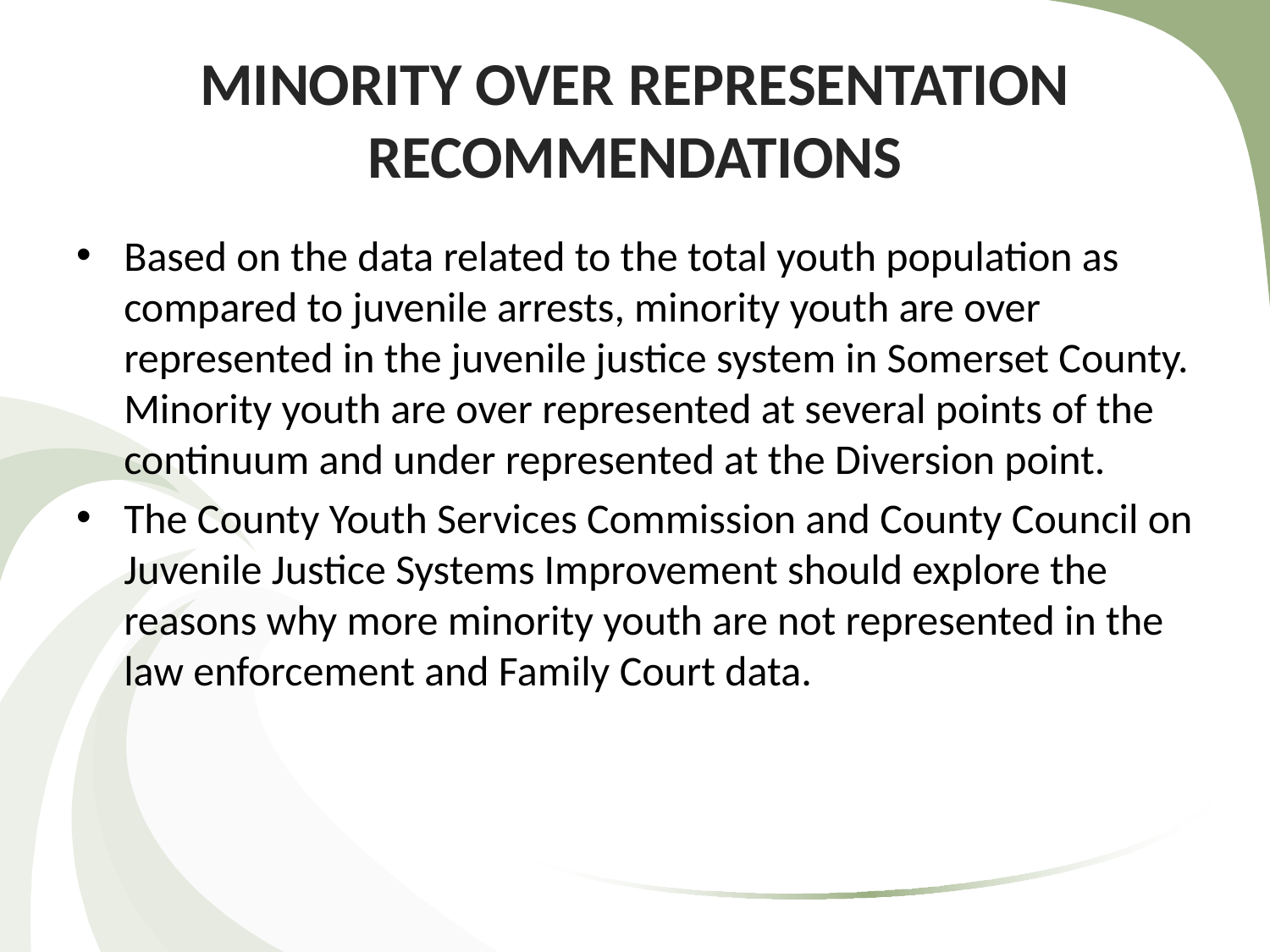

# MINORITY OVER REPRESENTATION RECOMMENDATIONS
Based on the data related to the total youth population as compared to juvenile arrests, minority youth are over represented in the juvenile justice system in Somerset County. Minority youth are over represented at several points of the continuum and under represented at the Diversion point.
The County Youth Services Commission and County Council on Juvenile Justice Systems Improvement should explore the reasons why more minority youth are not represented in the law enforcement and Family Court data.